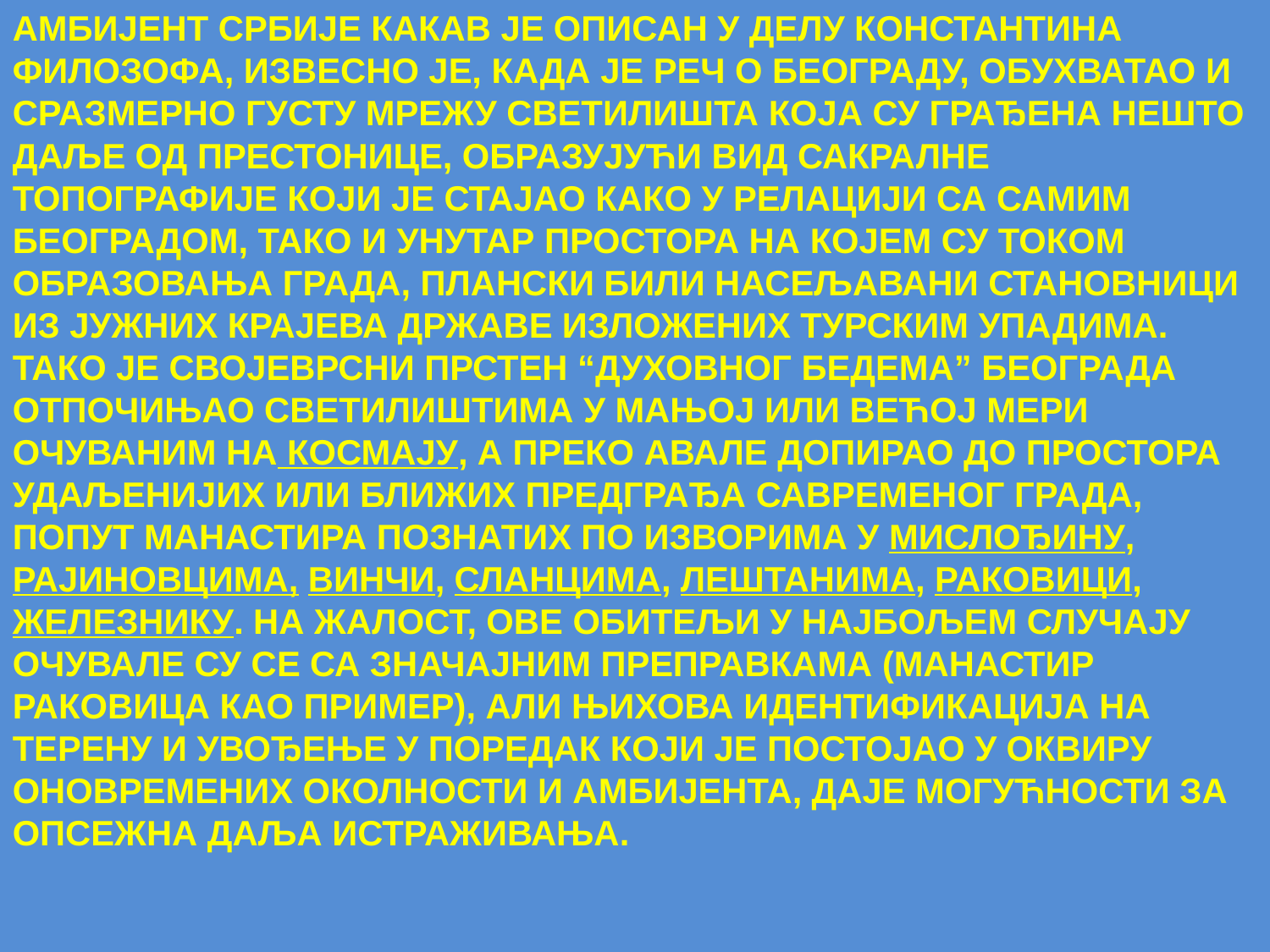

АМБИЈЕНТ СРБИЈЕ КАКАВ ЈЕ ОПИСАН У ДЕЛУ КОНСТАНТИНА ФИЛОЗОФА, ИЗВЕСНО ЈЕ, КАДА ЈЕ РЕЧ О БЕОГРАДУ, ОБУХВАТАО И СРАЗМЕРНО ГУСТУ МРЕЖУ СВЕТИЛИШТА КОЈА СУ ГРАЂЕНА НЕШТО ДАЉЕ ОД ПРЕСТОНИЦЕ, ОБРАЗУЈУЋИ ВИД САКРАЛНЕ ТОПОГРАФИЈЕ КОЈИ ЈЕ СТАЈАО КАКО У РЕЛАЦИЈИ СА САМИМ БЕОГРАДОМ, ТАКО И УНУТАР ПРОСТОРА НА КОЈЕМ СУ ТОКОМ ОБРАЗОВАЊА ГРАДА, ПЛАНСКИ БИЛИ НАСЕЉАВАНИ СТАНОВНИЦИ ИЗ ЈУЖНИХ КРАЈЕВА ДРЖАВЕ ИЗЛОЖЕНИХ ТУРСКИМ УПАДИМА. ТАКО ЈЕ СВОЈЕВРСНИ ПРСТЕН “ДУХОВНОГ БЕДЕМА” БЕОГРАДА ОТПОЧИЊАО СВЕТИЛИШТИМА У МАЊОЈ ИЛИ ВЕЋОЈ МЕРИ ОЧУВАНИМ НА КОСМАЈУ, А ПРЕКО АВАЛЕ ДОПИРАО ДО ПРОСТОРА УДАЉЕНИЈИХ ИЛИ БЛИЖИХ ПРЕДГРАЂА САВРЕМЕНОГ ГРАДА, ПОПУТ МАНАСТИРА ПОЗНАТИХ ПО ИЗВОРИМА У МИСЛОЂИНУ, РАЈИНОВЦИМА, ВИНЧИ, СЛАНЦИМА, ЛЕШТАНИМА, РАКОВИЦИ, ЖЕЛЕЗНИКУ. НА ЖАЛОСТ, ОВЕ ОБИТЕЉИ У НАЈБОЉЕМ СЛУЧАЈУ ОЧУВАЛЕ СУ СЕ СА ЗНАЧАЈНИМ ПРЕПРАВКАМА (МАНАСТИР РАКОВИЦА КАО ПРИМЕР), АЛИ ЊИХОВА ИДЕНТИФИКАЦИЈА НА ТЕРЕНУ И УВОЂЕЊЕ У ПОРЕДАК КОЈИ ЈЕ ПОСТОЈАО У ОКВИРУ ОНОВРЕМЕНИХ ОКОЛНОСТИ И АМБИЈЕНТА, ДАЈЕ МОГУЋНОСТИ ЗА ОПСЕЖНА ДАЉА ИСТРАЖИВАЊА.